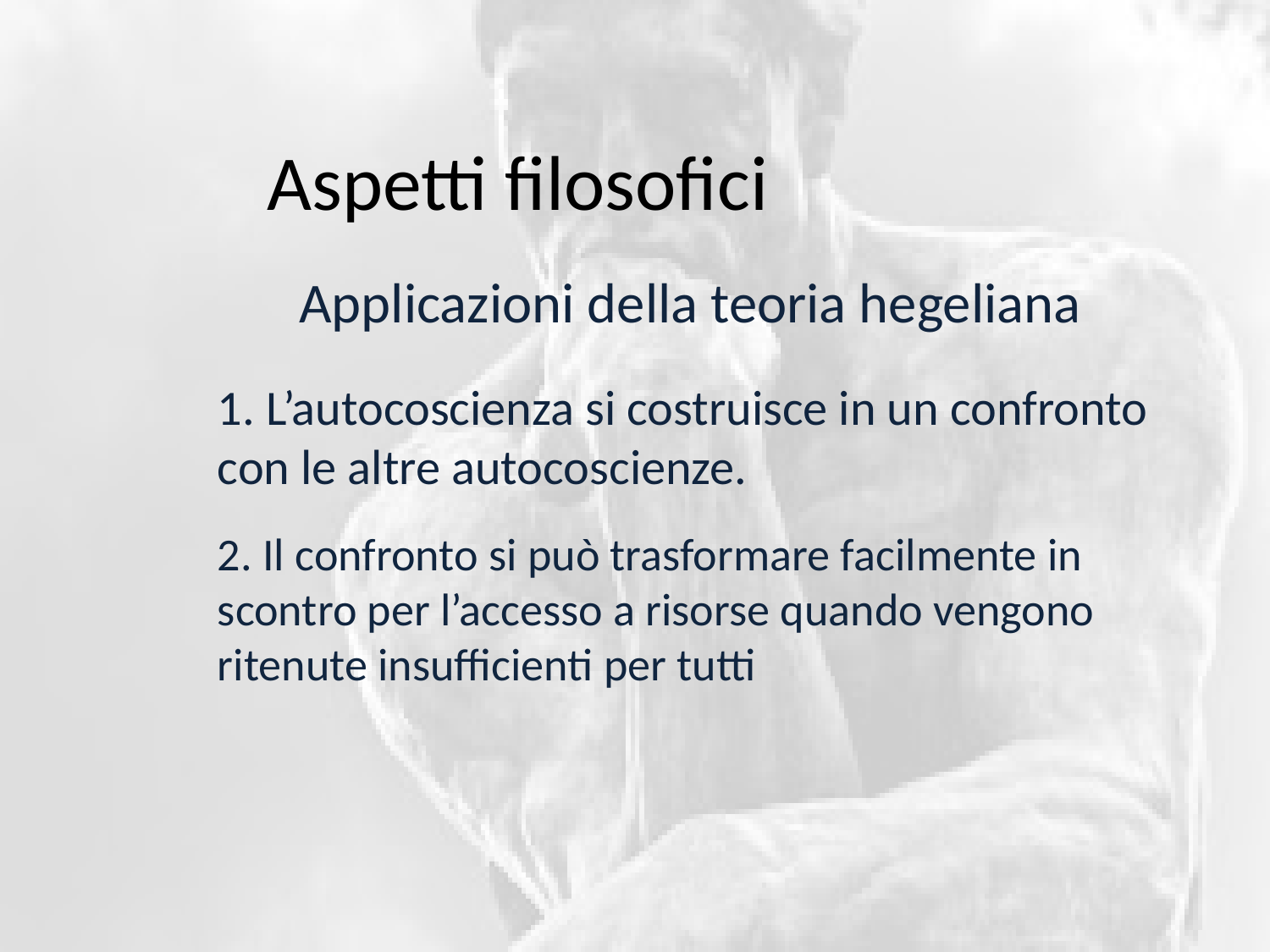

# Aspetti filosofici
Applicazioni della teoria hegeliana
1. L’autocoscienza si costruisce in un confronto con le altre autocoscienze.

2. Il confronto si può trasformare facilmente in scontro per l’accesso a risorse quando vengono ritenute insufficienti per tutti